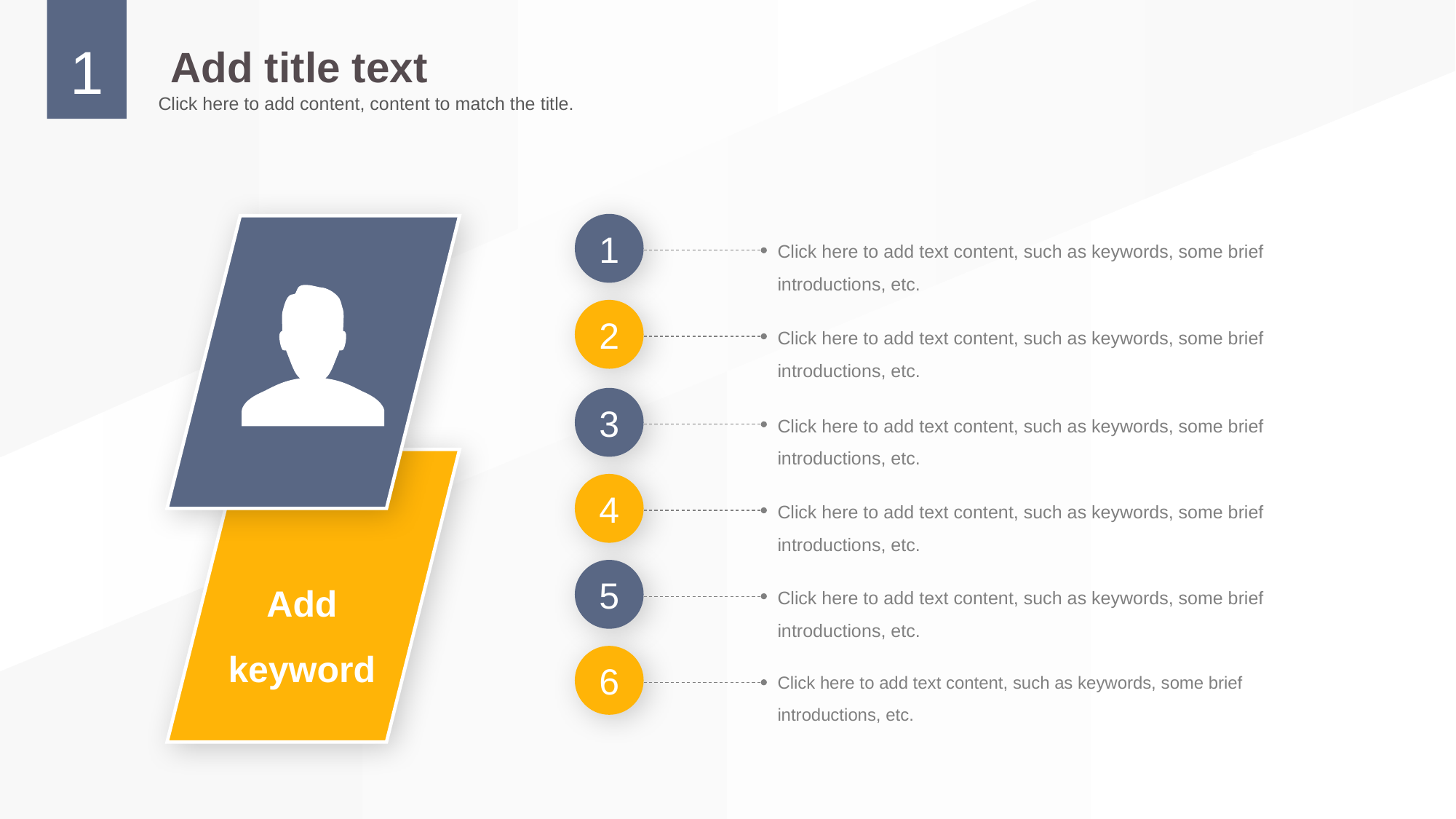

1
Add title text
Click here to add content, content to match the title.
1

Click here to add text content, such as keywords, some brief introductions, etc.

2
Click here to add text content, such as keywords, some brief introductions, etc.
3
Click here to add text content, such as keywords, some brief introductions, etc.

4
Click here to add text content, such as keywords, some brief introductions, etc.
Add
keyword
5
Click here to add text content, such as keywords, some brief introductions, etc.
6
Click here to add text content, such as keywords, some brief introductions, etc.